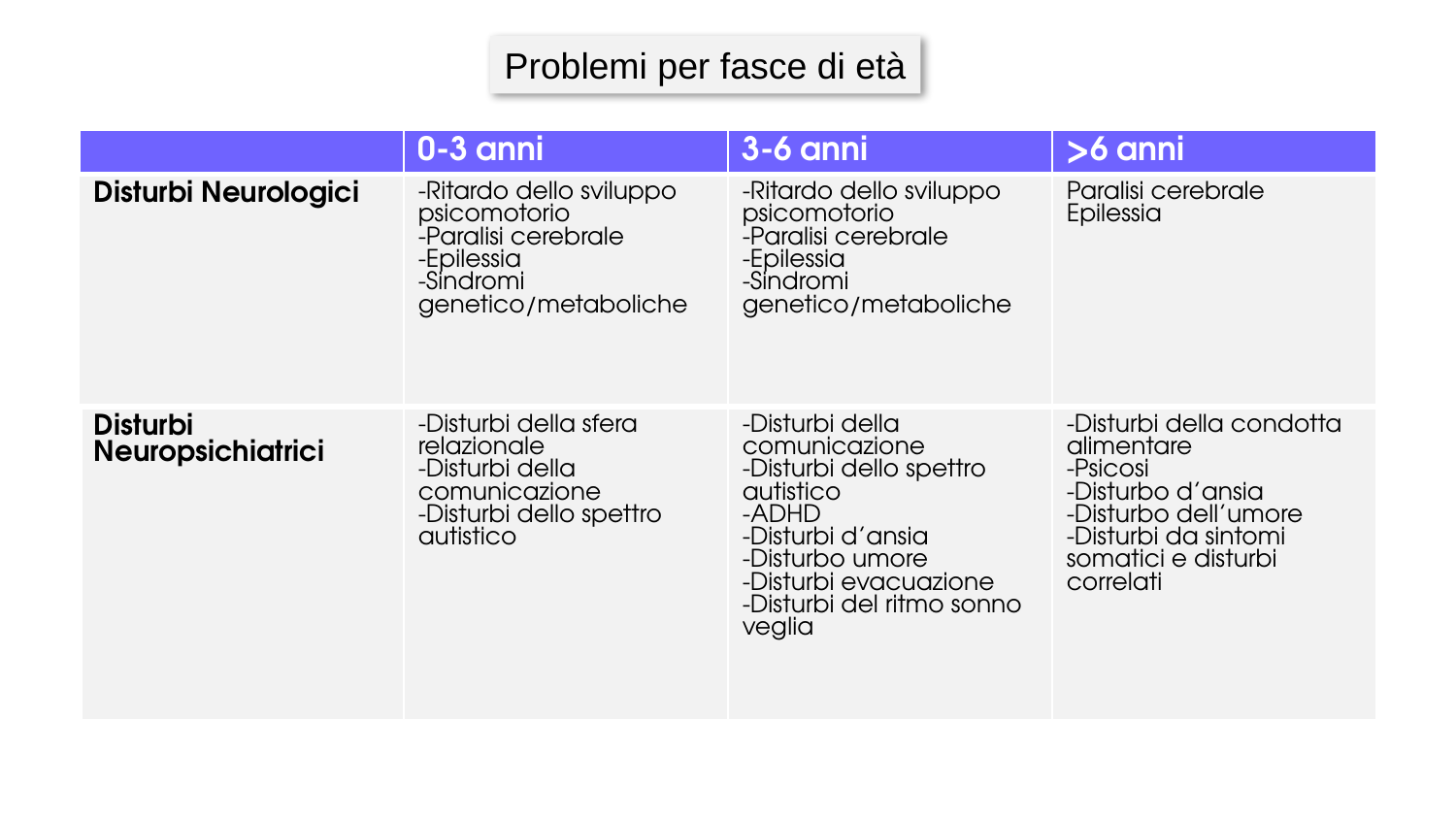

Problemi per fasce di età
|  | 0-3 anni | 3-6 anni | >6 anni |
| --- | --- | --- | --- |
| Disturbi Neurologici | -Ritardo dello sviluppo psicomotorio -Paralisi cerebrale -Epilessia -Sindromi genetico/metaboliche | -Ritardo dello sviluppo psicomotorio -Paralisi cerebrale -Epilessia -Sindromi genetico/metaboliche | Paralisi cerebrale Epilessia |
| Disturbi Neuropsichiatrici | -Disturbi della sfera relazionale -Disturbi della comunicazione -Disturbi dello spettro autistico | -Disturbi della comunicazione -Disturbi dello spettro autistico -ADHD -Disturbi d’ansia -Disturbo umore -Disturbi evacuazione -Disturbi del ritmo sonno veglia | -Disturbi della condotta alimentare -Psicosi -Disturbo d’ansia -Disturbo dell’umore -Disturbi da sintomi somatici e disturbi correlati |